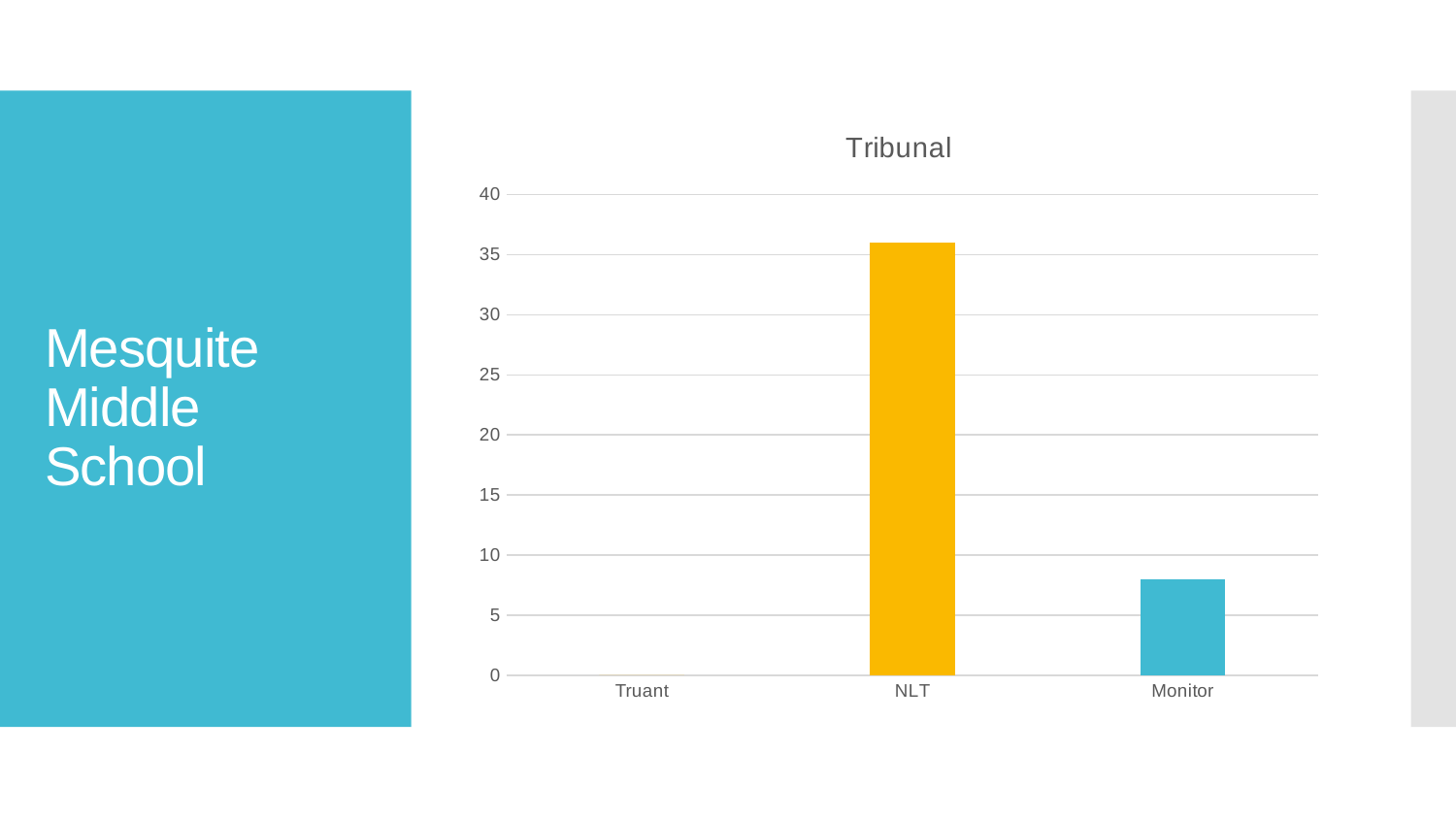

### Chart: Tribunal

| Category |  |
|---|---|
| Truant | 0.0 |
| NLT | 36.0 |
| Monitor | 8.0 |
# Mesquite Middle School